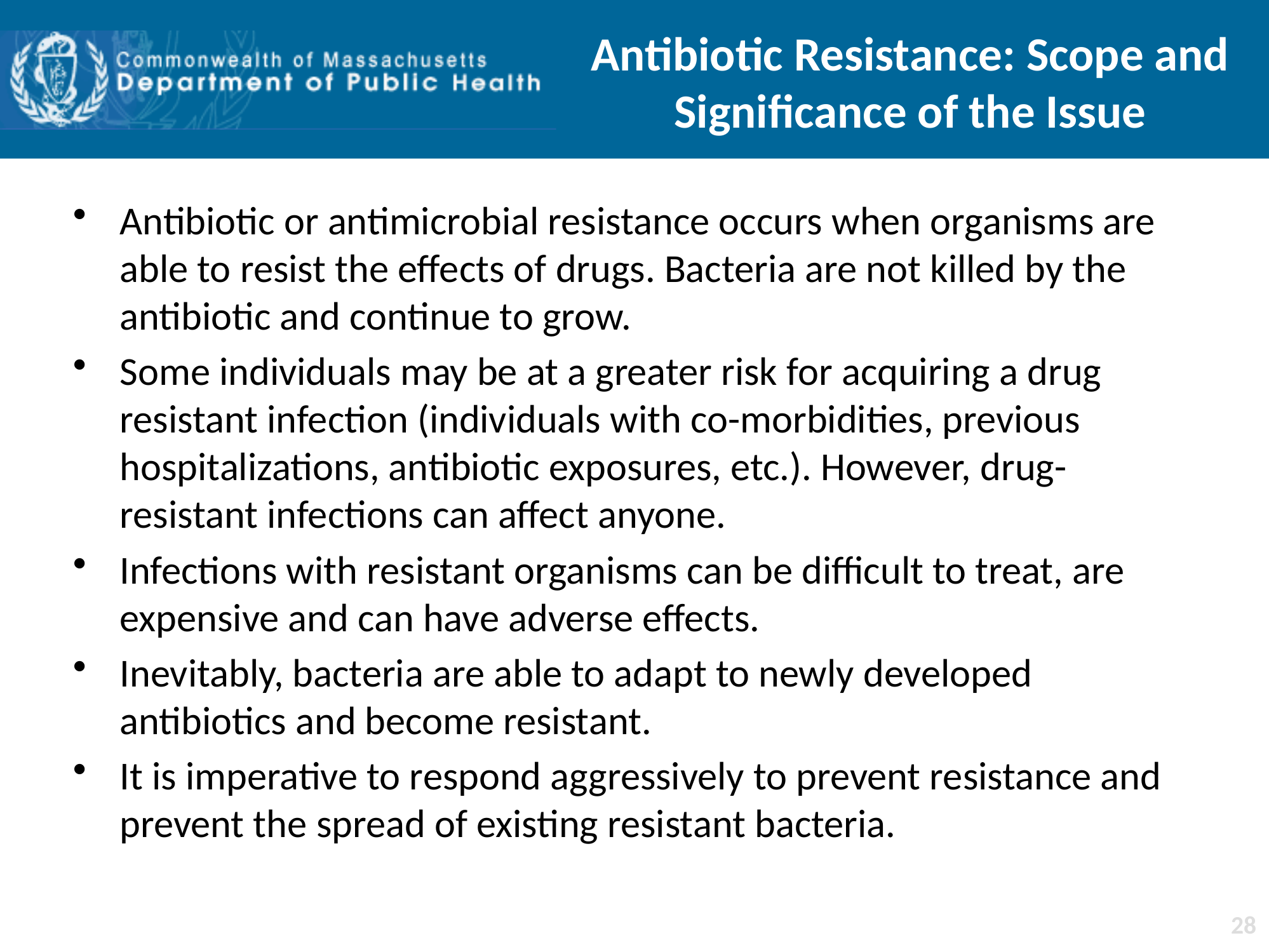

Antibiotic Resistance: Scope and Significance of the Issue
Antibiotic or antimicrobial resistance occurs when organisms are able to resist the effects of drugs. Bacteria are not killed by the antibiotic and continue to grow.
Some individuals may be at a greater risk for acquiring a drug resistant infection (individuals with co-morbidities, previous hospitalizations, antibiotic exposures, etc.). However, drug-resistant infections can affect anyone.
Infections with resistant organisms can be difficult to treat, are expensive and can have adverse effects.
Inevitably, bacteria are able to adapt to newly developed antibiotics and become resistant.
It is imperative to respond aggressively to prevent resistance and prevent the spread of existing resistant bacteria.

28